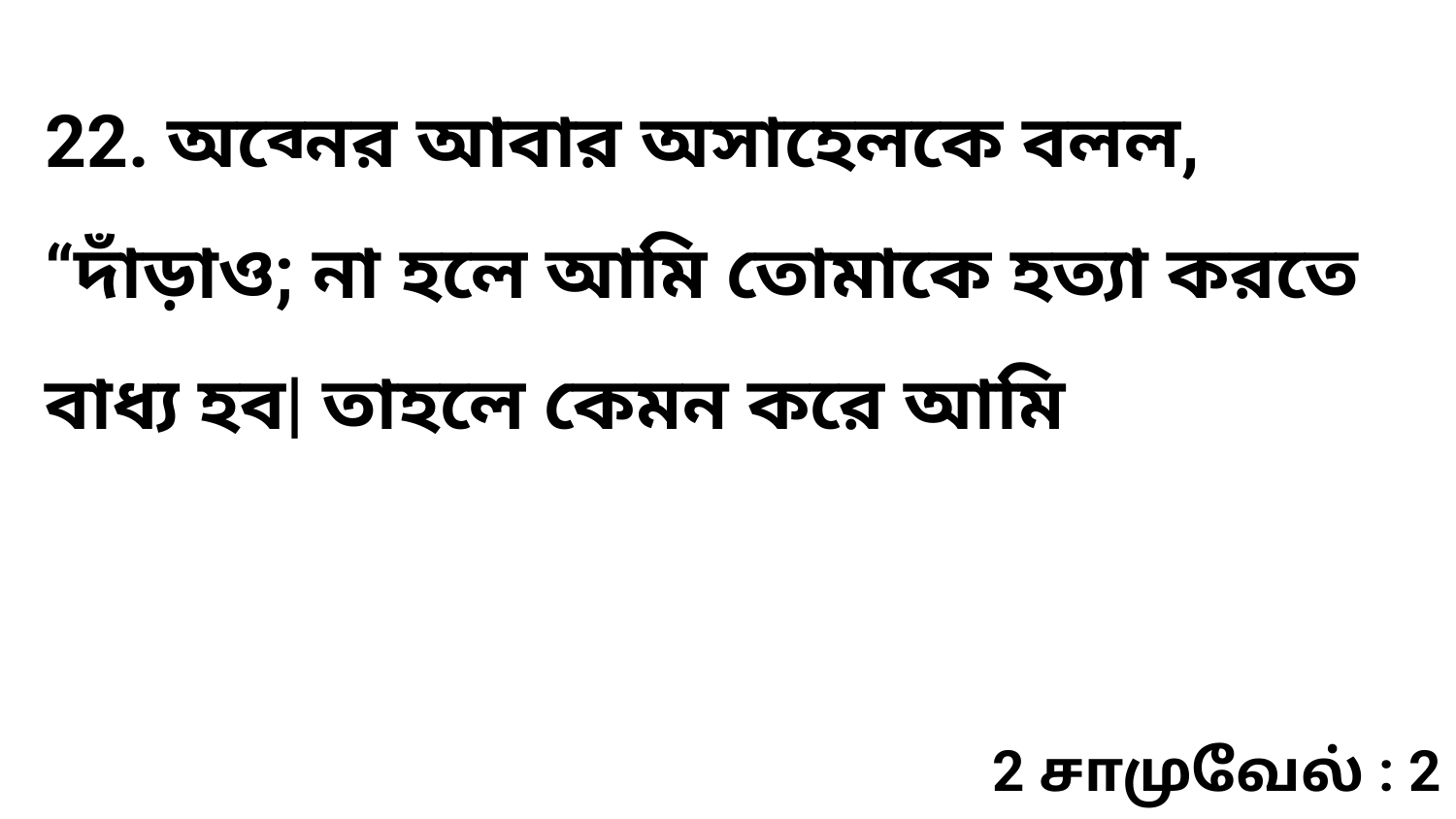

22. অব্নের আবার অসাহেলকে বলল, “দাঁড়াও; না হলে আমি তোমাকে হত্যা করতে বাধ্য হব| তাহলে কেমন করে আমি
2 சாமுவேல் : 2